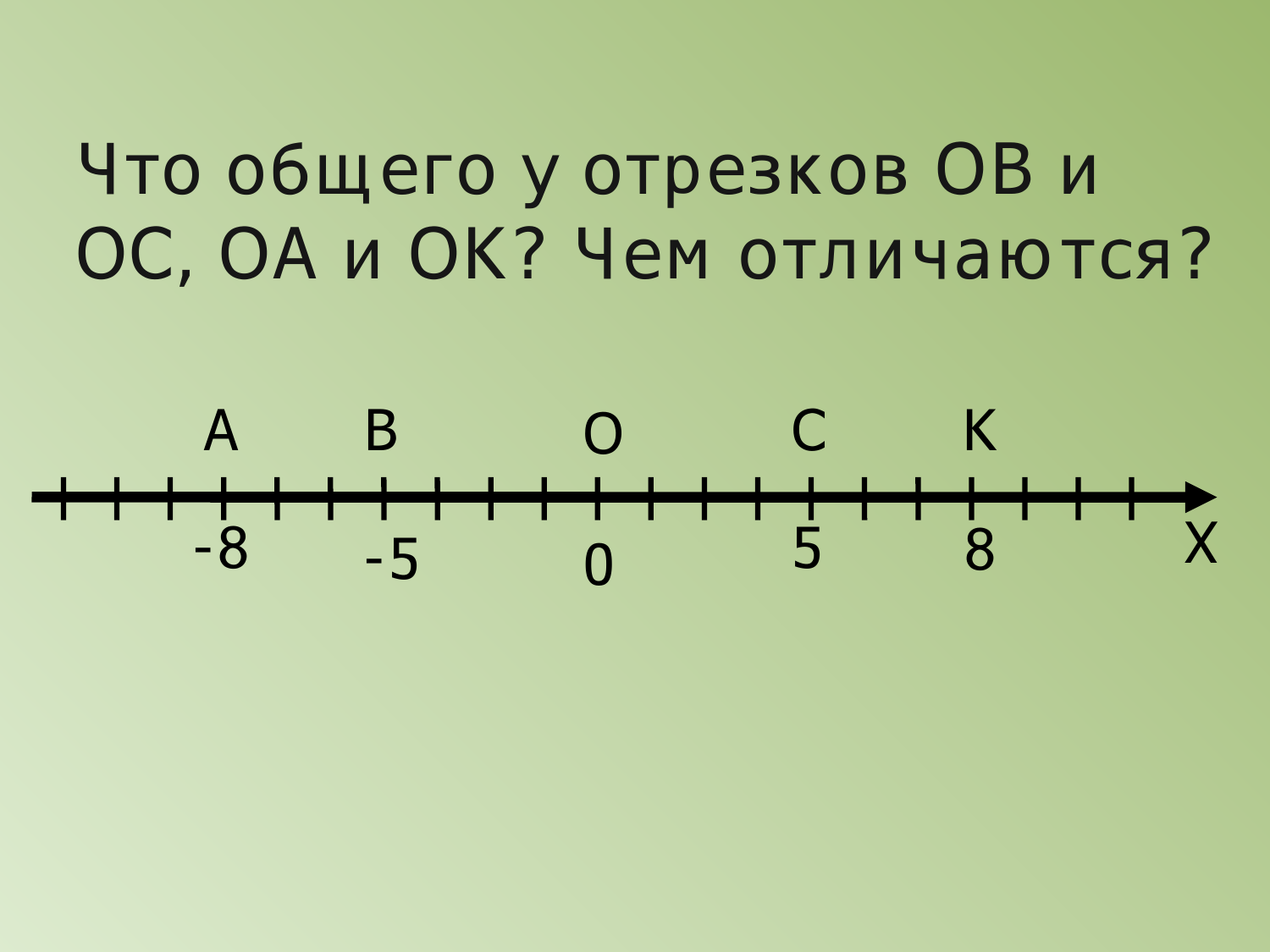

# Что общего у отрезков ОВ и ОС, ОА и ОК? Чем отличаются?
А
В
С
К
О
 0

Х
-8
5
8
-5